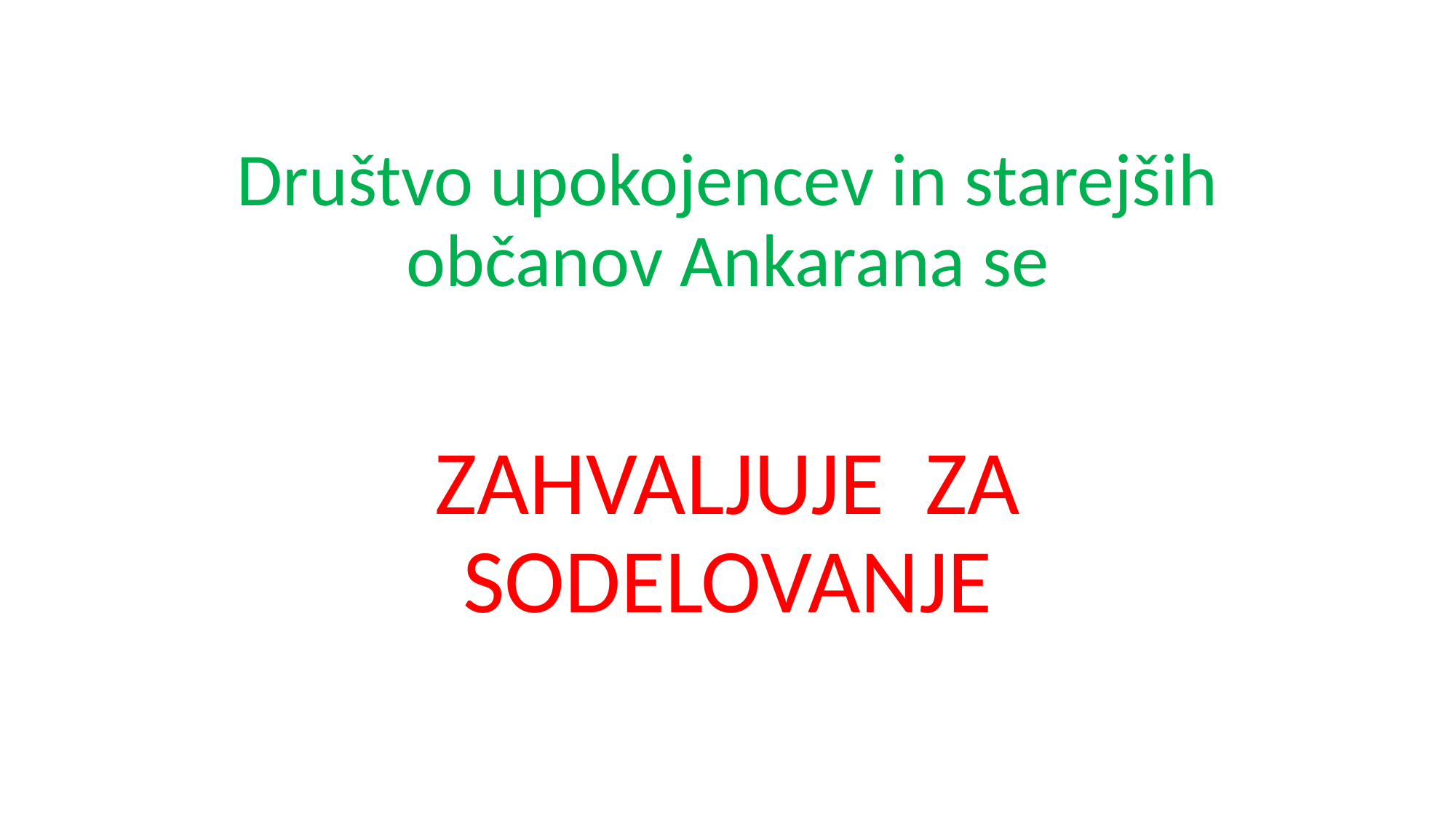

# Društvo upokojencev in starejših občanov Ankarana se
ZAHVALJUJE  ZA SODELOVANJE